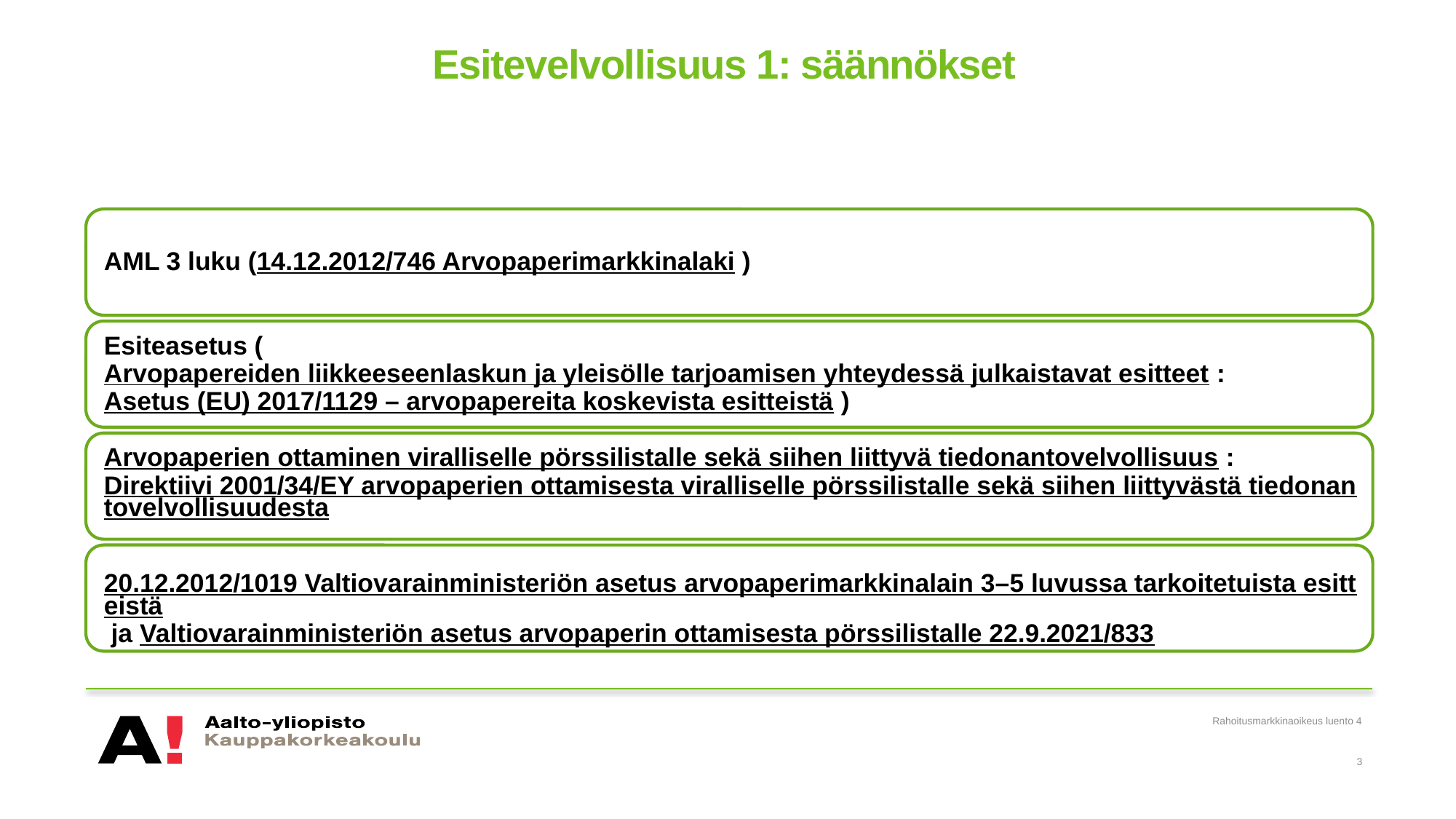

# Esitevelvollisuus 1: säännökset
AML 3 luku (14.12.2012/746 Arvopaperimarkkinalaki )
Esiteasetus ( Arvopapereiden liikkeeseenlaskun ja yleisölle tarjoamisen yhteydessä julkaistavat esitteet : Asetus (EU) 2017/1129 – arvopapereita koskevista esitteistä )
Arvopaperien ottaminen viralliselle pörssilistalle sekä siihen liittyvä tiedonantovelvollisuus : Direktiivi 2001/34/EY arvopaperien ottamisesta viralliselle pörssilistalle sekä siihen liittyvästä tiedonantovelvollisuudesta
20.12.2012/1019 Valtiovarainministeriön asetus arvopaperimarkkinalain 3–5 luvussa tarkoitetuista esitteistä ja Valtiovarainministeriön asetus arvopaperin ottamisesta pörssilistalle 22.9.2021/833
Rahoitusmarkkinaoikeus luento 4
3